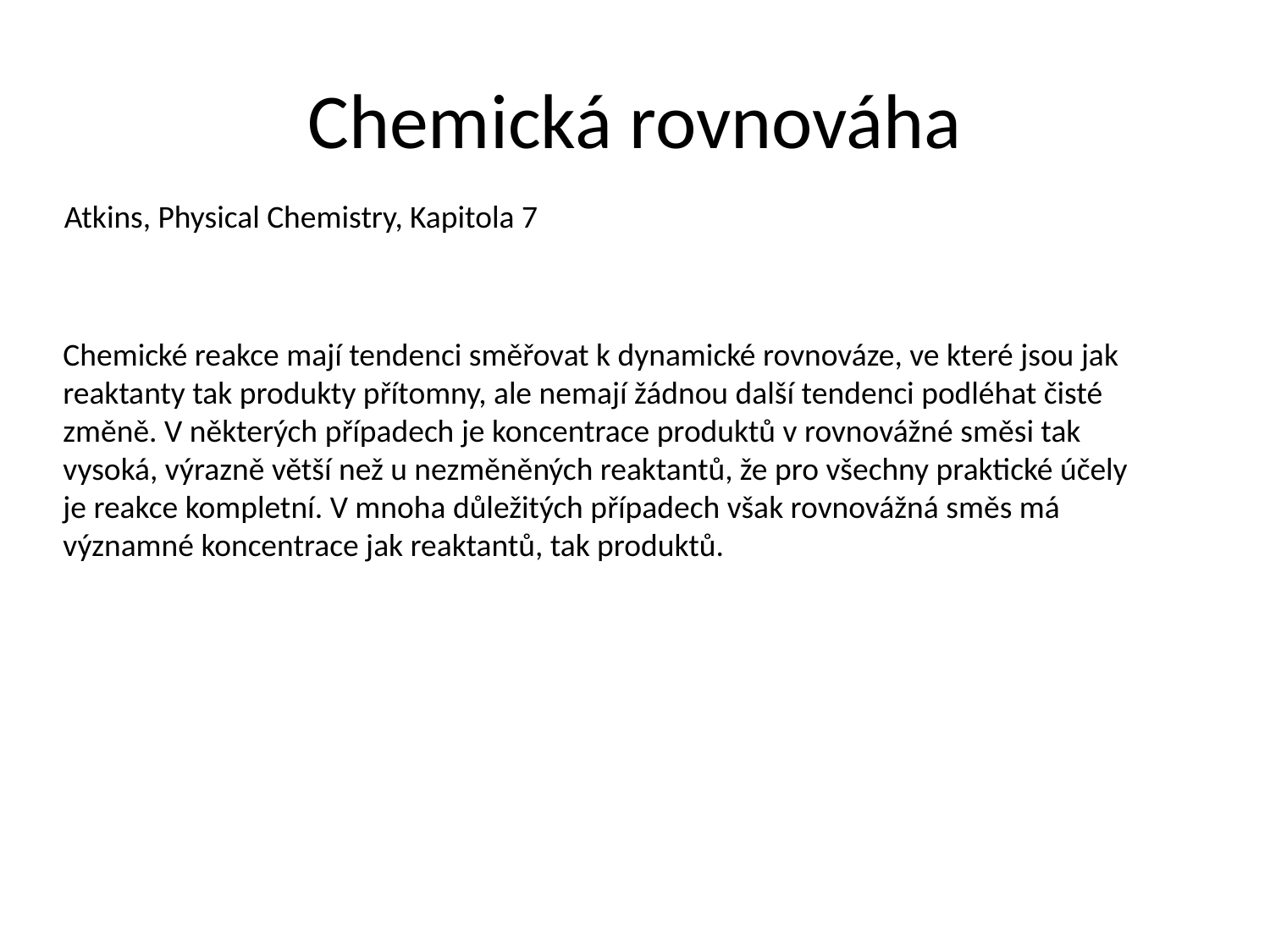

# Chemická rovnováha
Atkins, Physical Chemistry, Kapitola 7
Chemické reakce mají tendenci směřovat k dynamické rovnováze, ve které jsou jak reaktanty tak produkty přítomny, ale nemají žádnou další tendenci podléhat čisté změně. V některých případech je koncentrace produktů v rovnovážné směsi tak vysoká, výrazně větší než u nezměněných reaktantů, že pro všechny praktické účely je reakce kompletní. V mnoha důležitých případech však rovnovážná směs má významné koncentrace jak reaktantů, tak produktů.